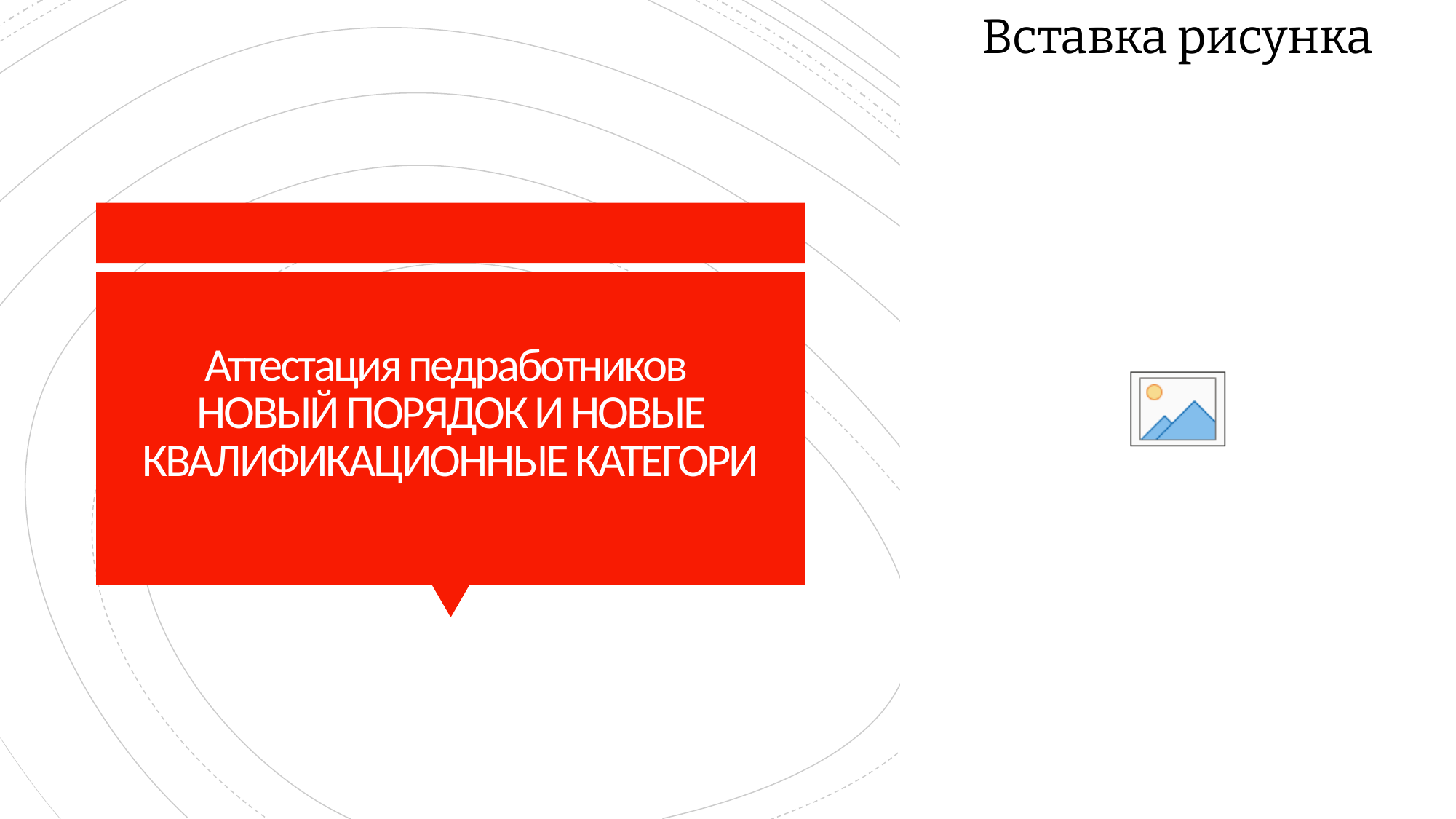

# Аттестация педработников НОВЫЙ ПОРЯДОК И НОВЫЕ КВАЛИФИКАЦИОННЫЕ КАТЕГОРИ